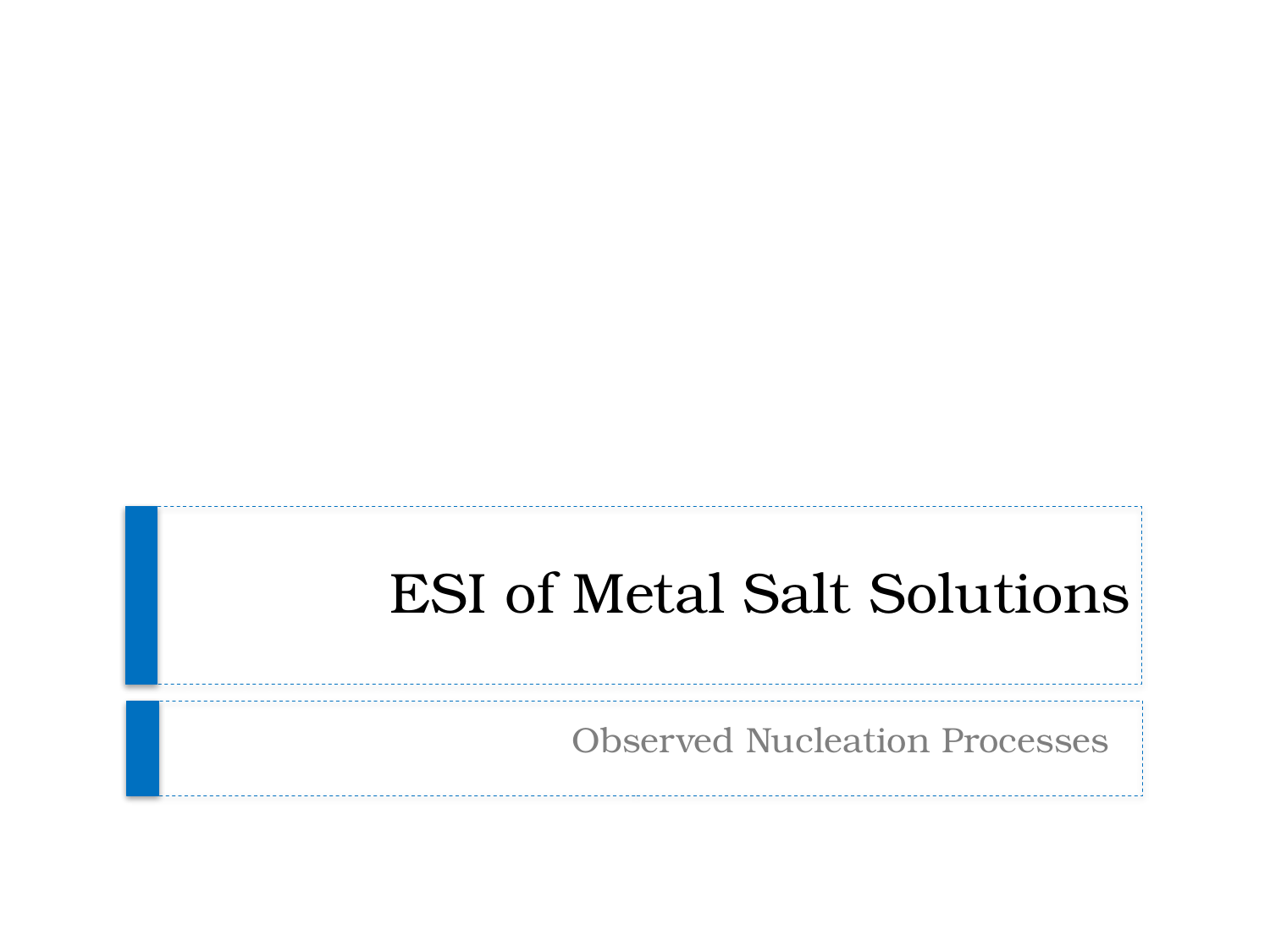

# ESI of Metal Salt Solutions
 Observed Nucleation Processes